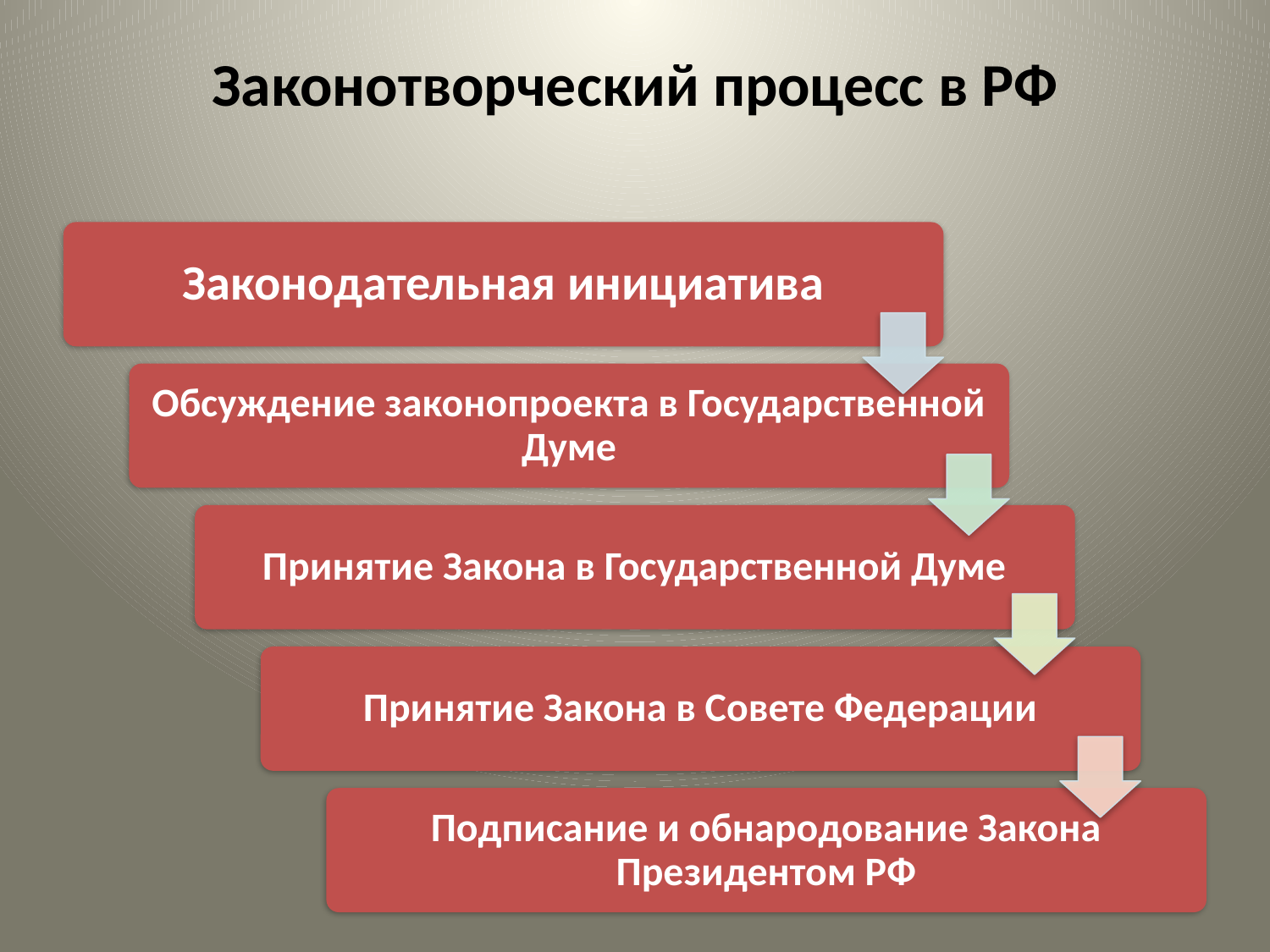

# Законотворческий процесс в РФ
Законодательная инициатива
Обсуждение законопроекта в Государственной Думе
Принятие Закона в Государственной Думе
Принятие Закона в Совете Федерации
Подписание и обнародование Закона Президентом РФ